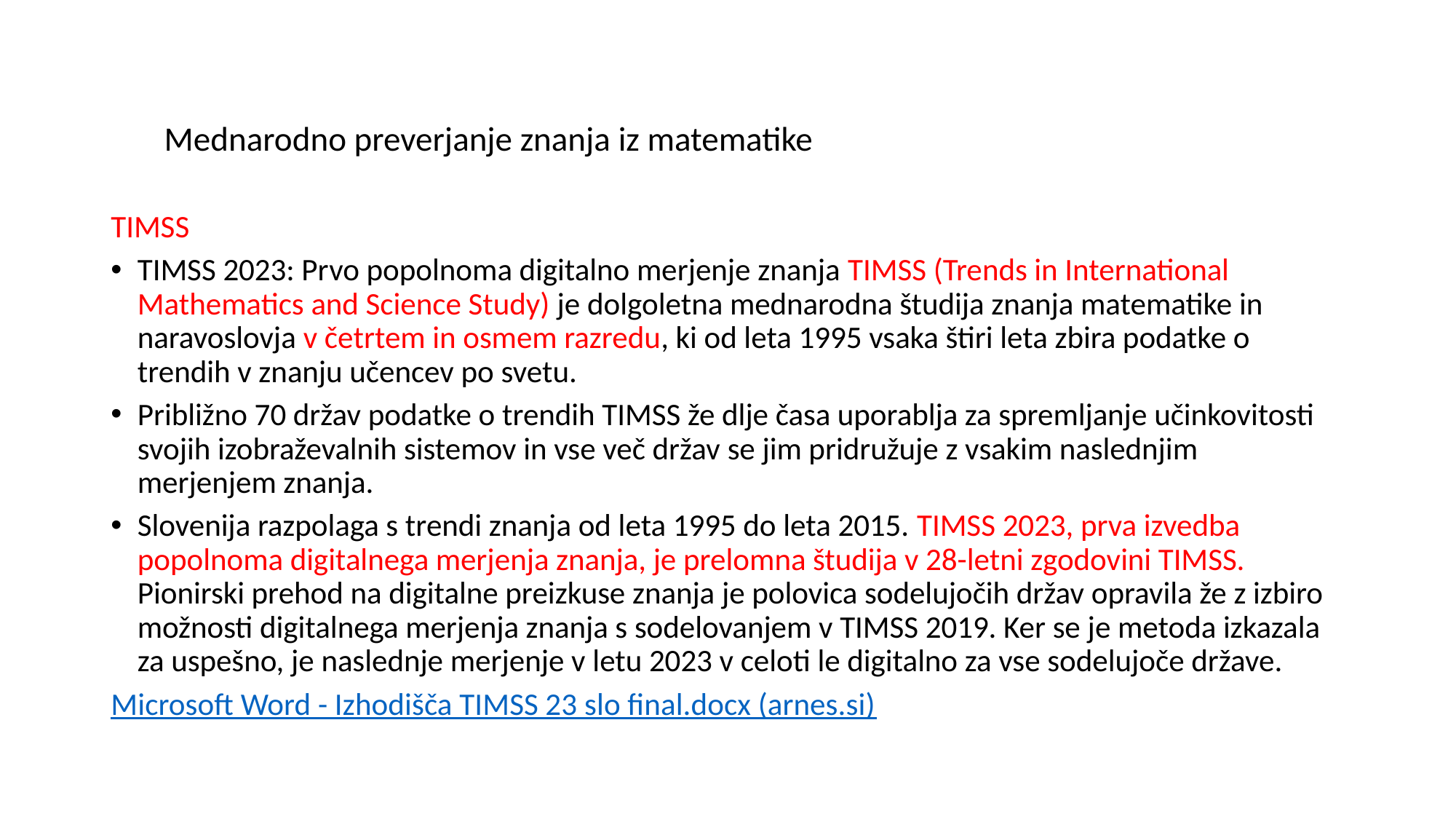

Mednarodno preverjanje znanja iz matematike

TIMSS
TIMSS 2023: Prvo popolnoma digitalno merjenje znanja TIMSS (Trends in International Mathematics and Science Study) je dolgoletna mednarodna študija znanja matematike in naravoslovja v četrtem in osmem razredu, ki od leta 1995 vsaka štiri leta zbira podatke o trendih v znanju učencev po svetu.
Približno 70 držav podatke o trendih TIMSS že dlje časa uporablja za spremljanje učinkovitosti svojih izobraževalnih sistemov in vse več držav se jim pridružuje z vsakim naslednjim merjenjem znanja.
Slovenija razpolaga s trendi znanja od leta 1995 do leta 2015. TIMSS 2023, prva izvedba popolnoma digitalnega merjenja znanja, je prelomna študija v 28-letni zgodovini TIMSS. Pionirski prehod na digitalne preizkuse znanja je polovica sodelujočih držav opravila že z izbiro možnosti digitalnega merjenja znanja s sodelovanjem v TIMSS 2019. Ker se je metoda izkazala za uspešno, je naslednje merjenje v letu 2023 v celoti le digitalno za vse sodelujoče države.
Microsoft Word - Izhodišča TIMSS 23 slo final.docx (arnes.si)